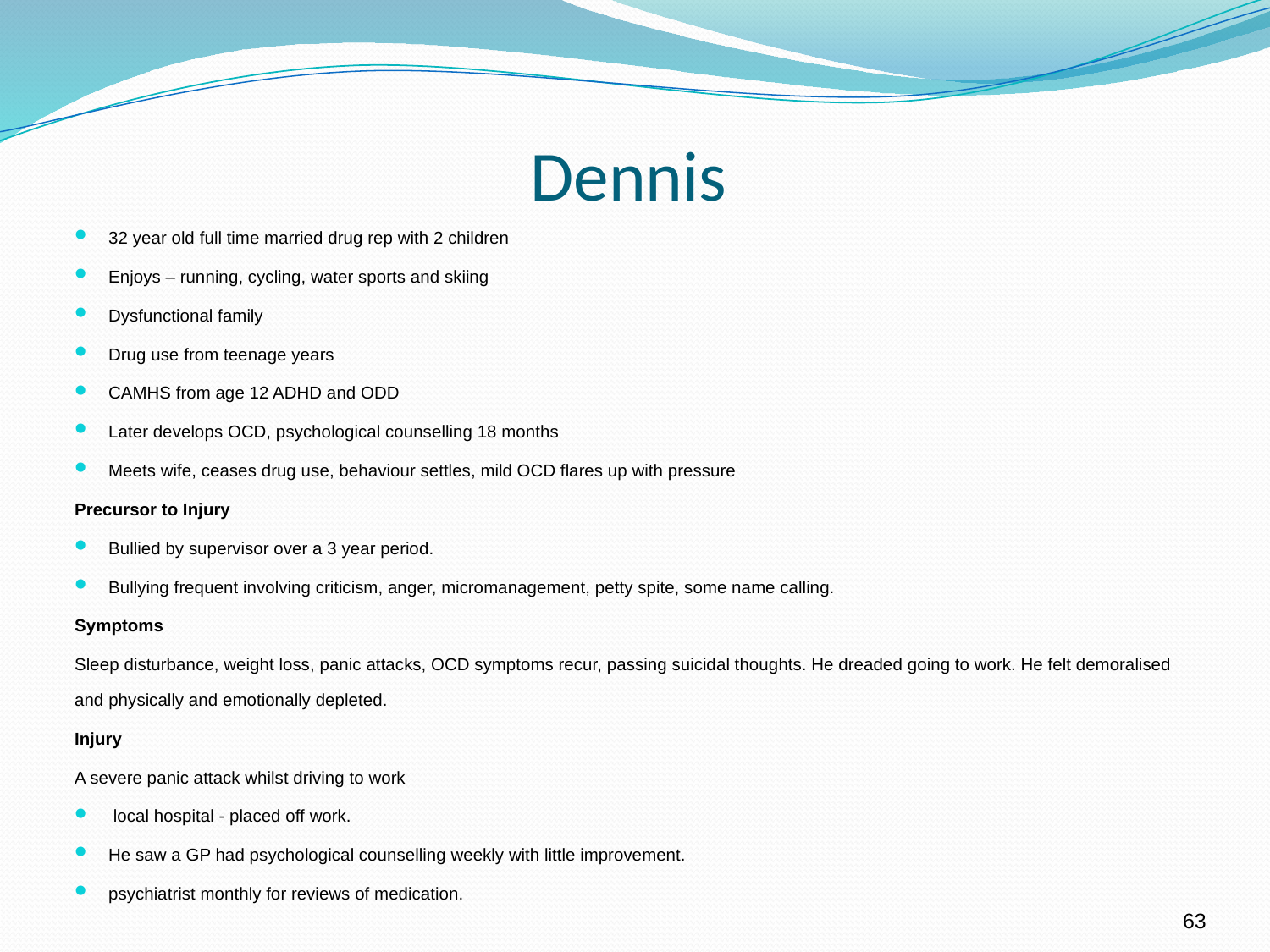

# Dennis
32 year old full time married drug rep with 2 children
Enjoys – running, cycling, water sports and skiing
Dysfunctional family
Drug use from teenage years
CAMHS from age 12 ADHD and ODD
Later develops OCD, psychological counselling 18 months
Meets wife, ceases drug use, behaviour settles, mild OCD flares up with pressure
Precursor to Injury
Bullied by supervisor over a 3 year period.
Bullying frequent involving criticism, anger, micromanagement, petty spite, some name calling.
Symptoms
Sleep disturbance, weight loss, panic attacks, OCD symptoms recur, passing suicidal thoughts. He dreaded going to work. He felt demoralised and physically and emotionally depleted.
Injury
A severe panic attack whilst driving to work
 local hospital - placed off work.
He saw a GP had psychological counselling weekly with little improvement.
psychiatrist monthly for reviews of medication.

63